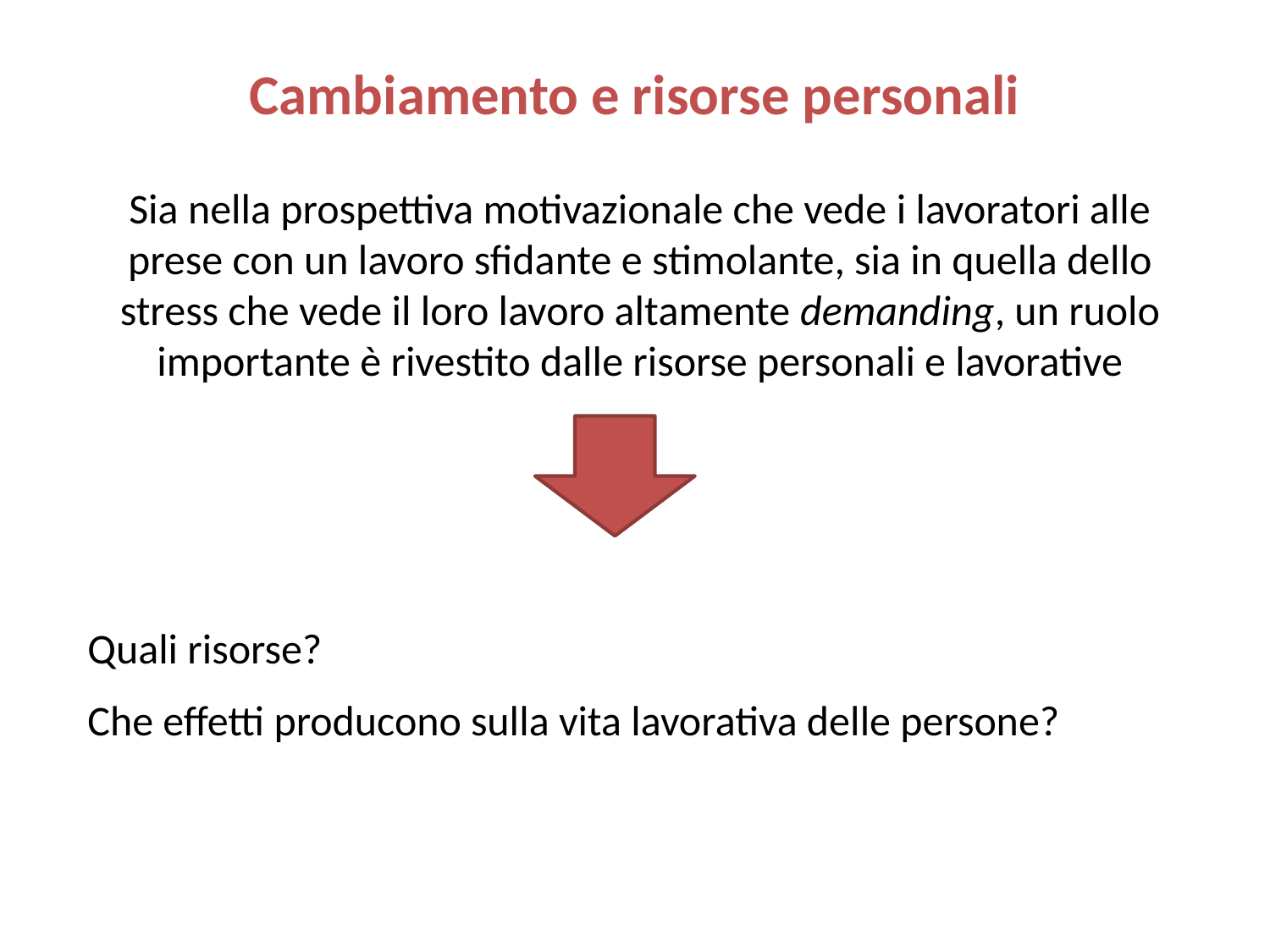

Cambiamento e risorse personali
Sia nella prospettiva motivazionale che vede i lavoratori alle prese con un lavoro sfidante e stimolante, sia in quella dello stress che vede il loro lavoro altamente demanding, un ruolo importante è rivestito dalle risorse personali e lavorative

Quali risorse?
Che effetti producono sulla vita lavorativa delle persone?